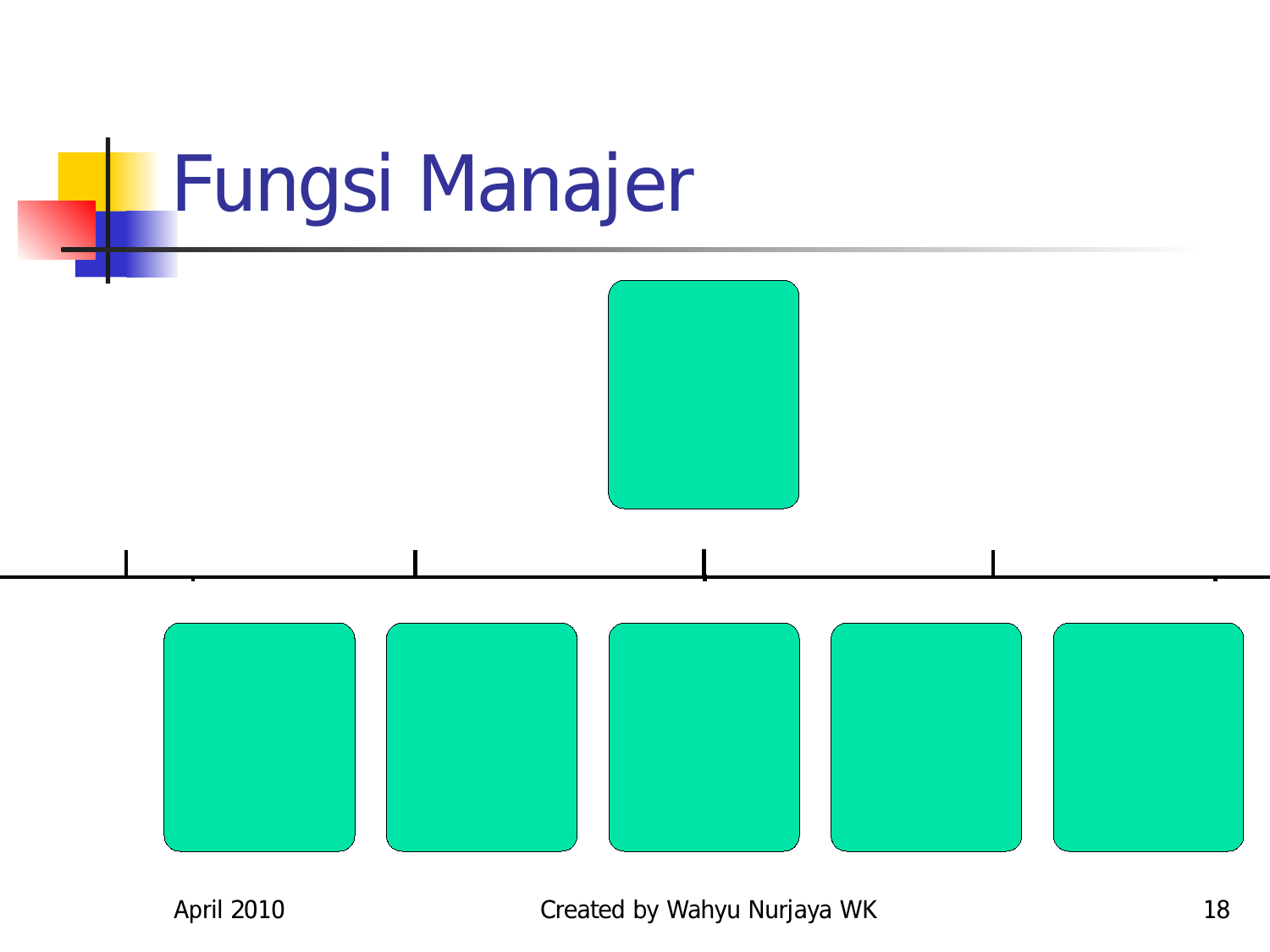

# Fungsi Manajer
April 2010
Created by Wahyu Nurjaya WK
18